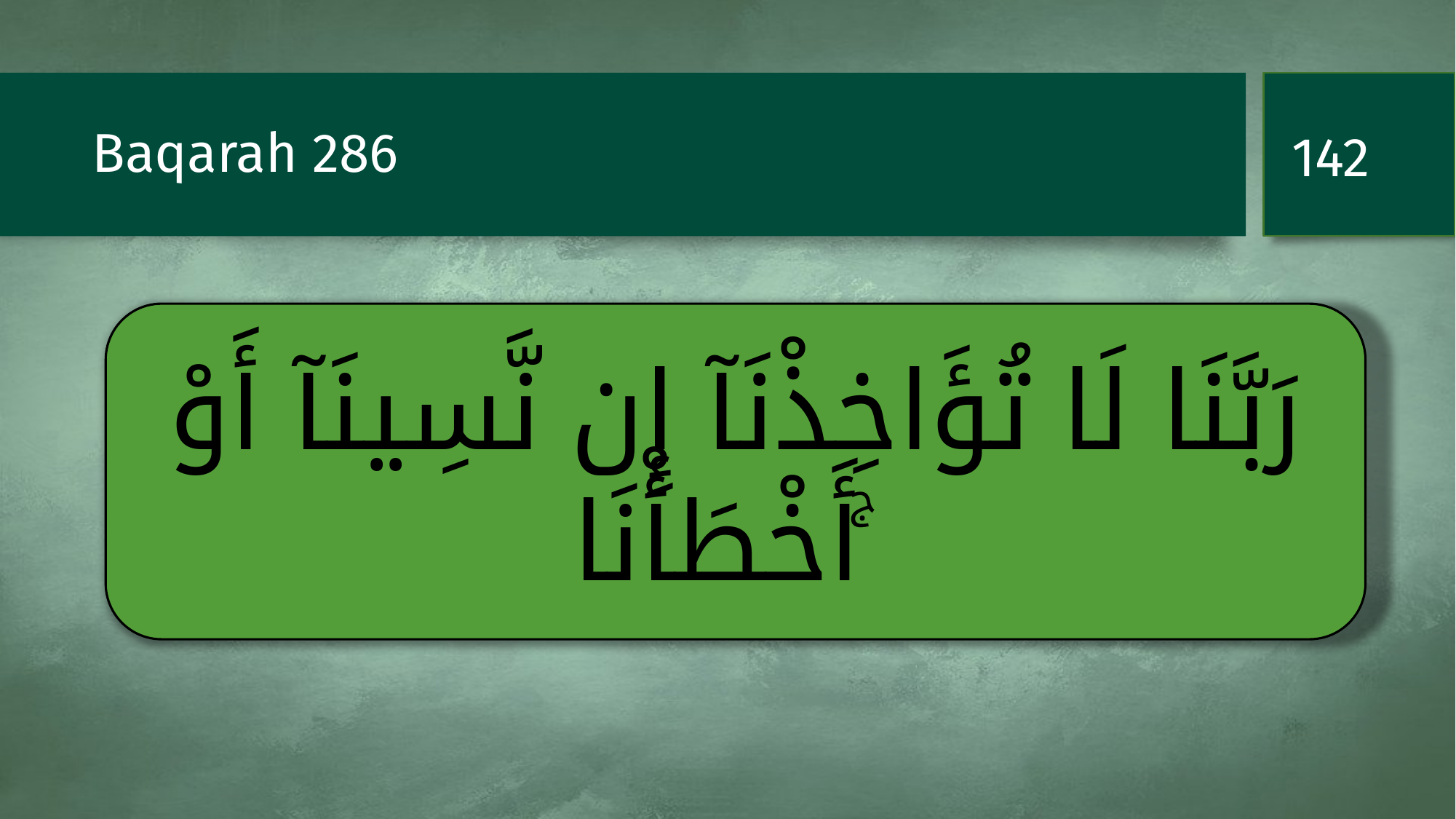

142
# Baqarah 286
رَبَّنَا لَا تُؤَاخِذْنَآ إِن نَّسِينَآ أَوْ أَخْطَأْنَا ۚ